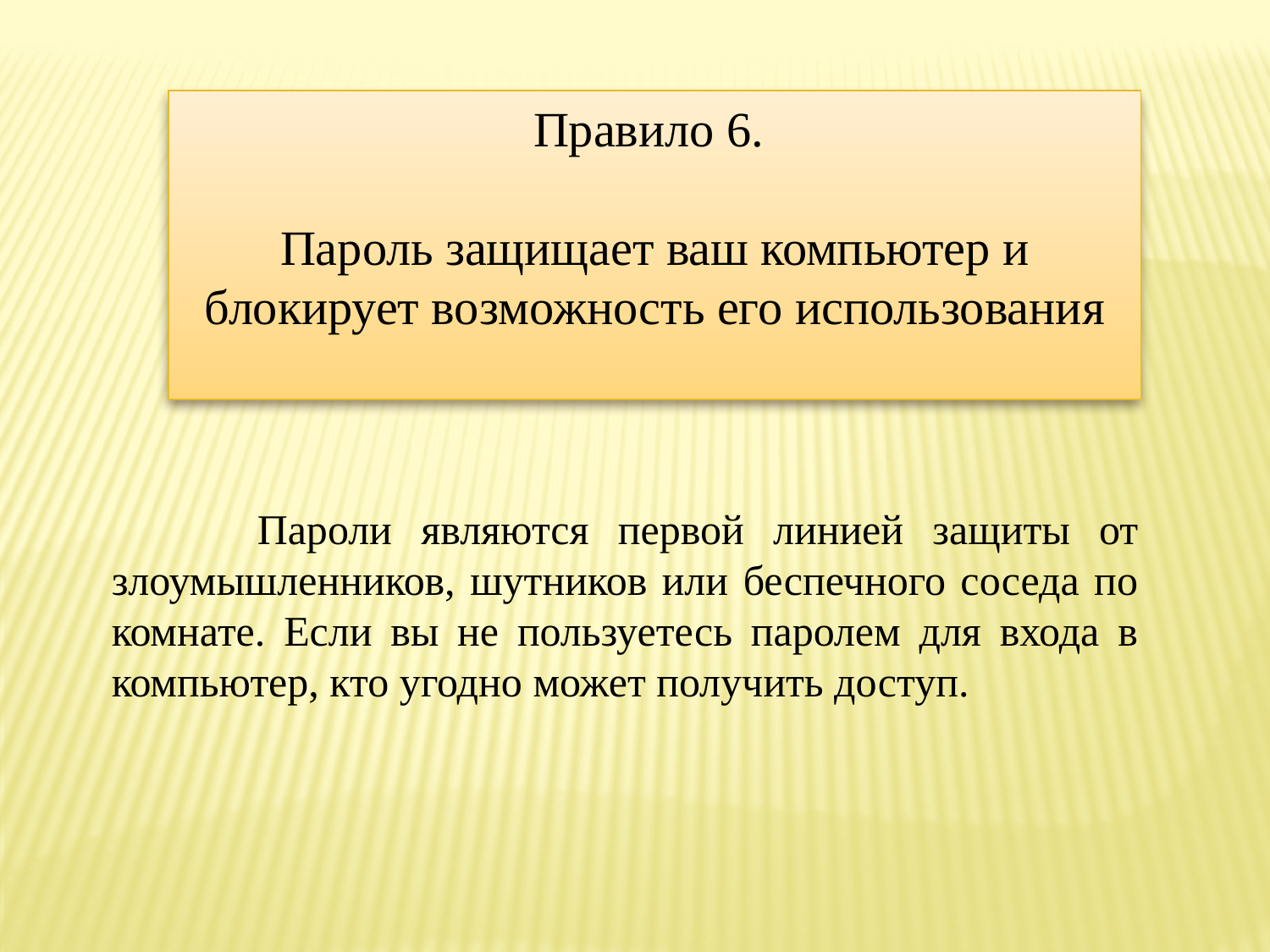

Правило 6.

Пароль защищает ваш компьютер и блокирует возможность его использования

     Пароли являются первой линией защиты от злоумышленников, шутников или беспечного соседа по комнате. Если вы не пользуетесь паролем для входа в компьютер, кто угодно может получить доступ.